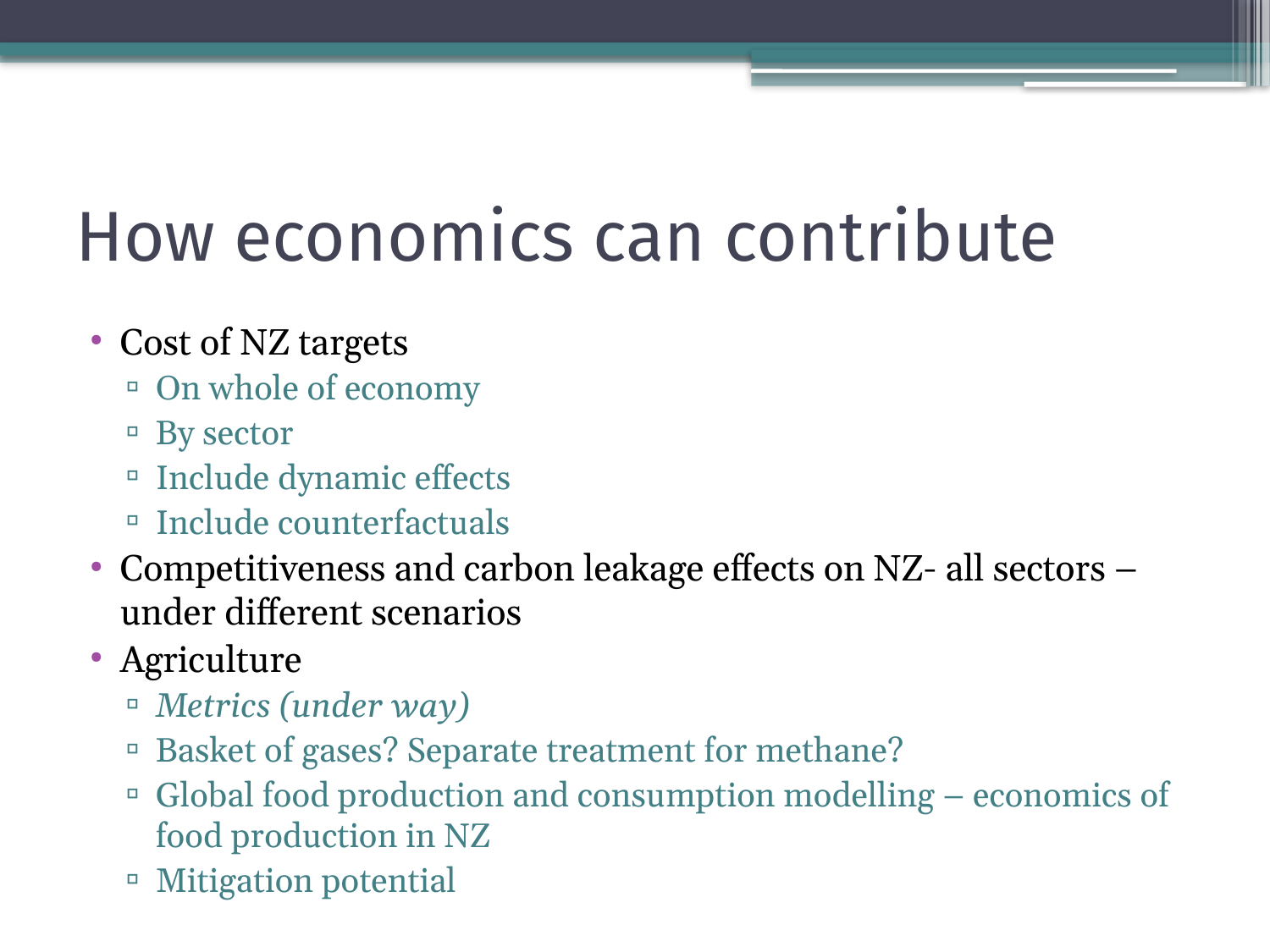

# How economics can contribute
Cost of NZ targets
On whole of economy
By sector
Include dynamic effects
Include counterfactuals
Competitiveness and carbon leakage effects on NZ- all sectors –under different scenarios
Agriculture
Metrics (under way)
Basket of gases? Separate treatment for methane?
Global food production and consumption modelling – economics of food production in NZ
Mitigation potential